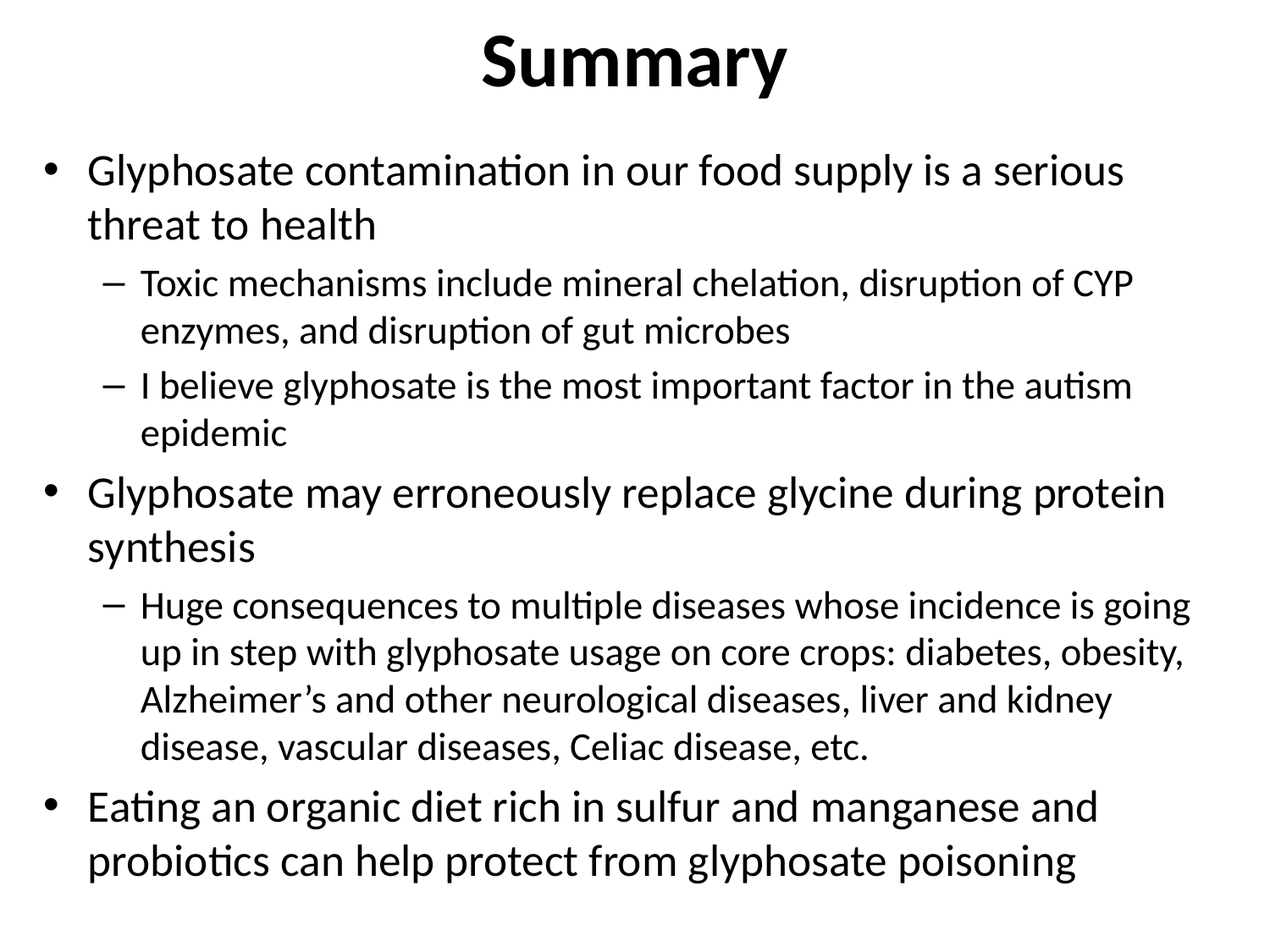

# Summary
Glyphosate contamination in our food supply is a serious threat to health
Toxic mechanisms include mineral chelation, disruption of CYP enzymes, and disruption of gut microbes
I believe glyphosate is the most important factor in the autism epidemic
Glyphosate may erroneously replace glycine during protein synthesis
Huge consequences to multiple diseases whose incidence is going up in step with glyphosate usage on core crops: diabetes, obesity, Alzheimer’s and other neurological diseases, liver and kidney disease, vascular diseases, Celiac disease, etc.
Eating an organic diet rich in sulfur and manganese and probiotics can help protect from glyphosate poisoning